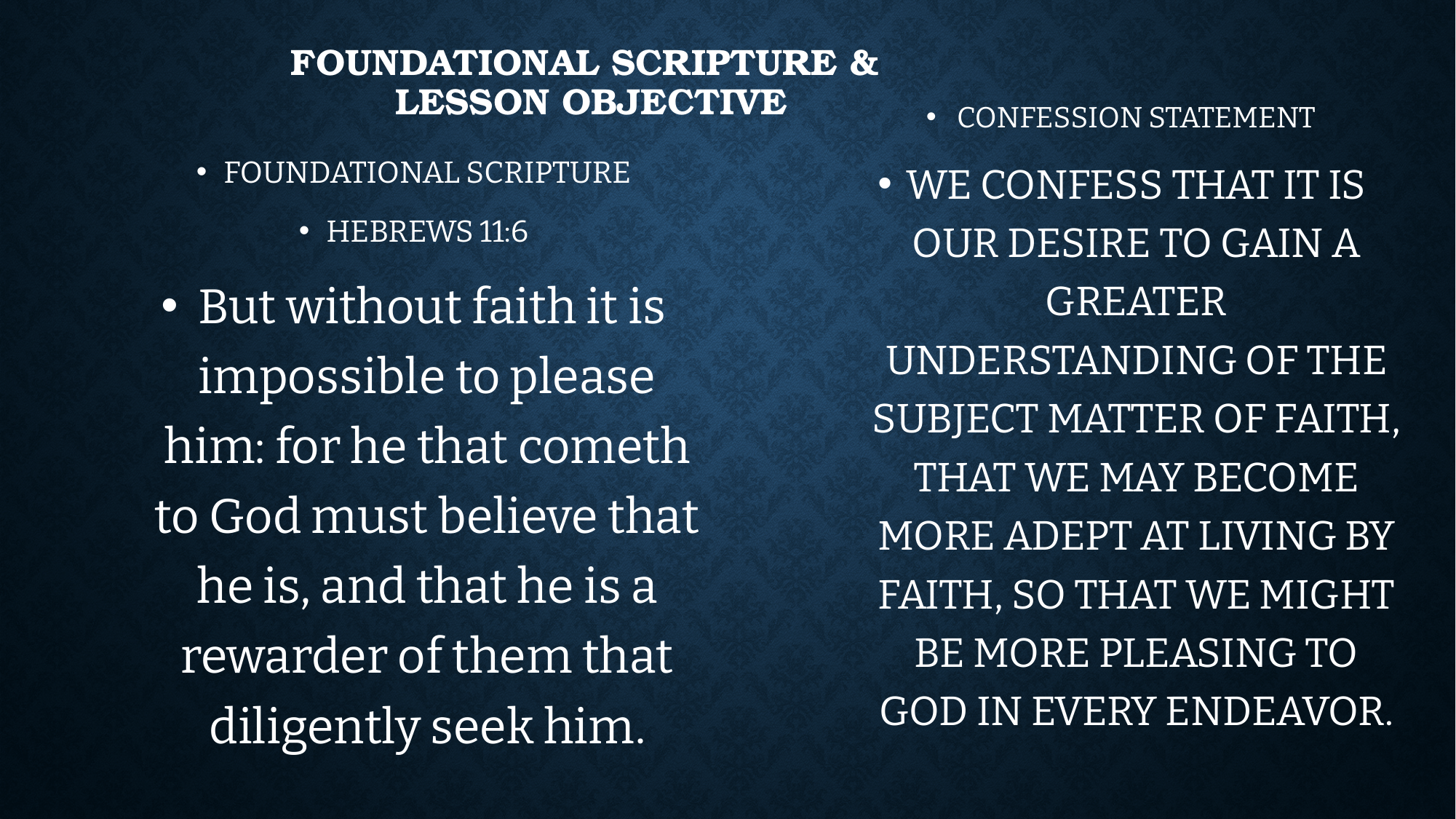

# Foundational scripture & Lesson Objective
CONFESSION STATEMENT
WE CONFESS THAT IT IS OUR DESIRE TO GAIN A GREATER UNDERSTANDING OF THE SUBJECT MATTER OF FAITH, THAT WE MAY BECOME MORE ADEPT AT LIVING BY FAITH, SO THAT WE MIGHT BE MORE PLEASING TO GOD IN EVERY ENDEAVOR.
FOUNDATIONAL SCRIPTURE
HEBREWS 11:6
 But without faith it is impossible to please him: for he that cometh to God must believe that he is, and that he is a rewarder of them that diligently seek him.